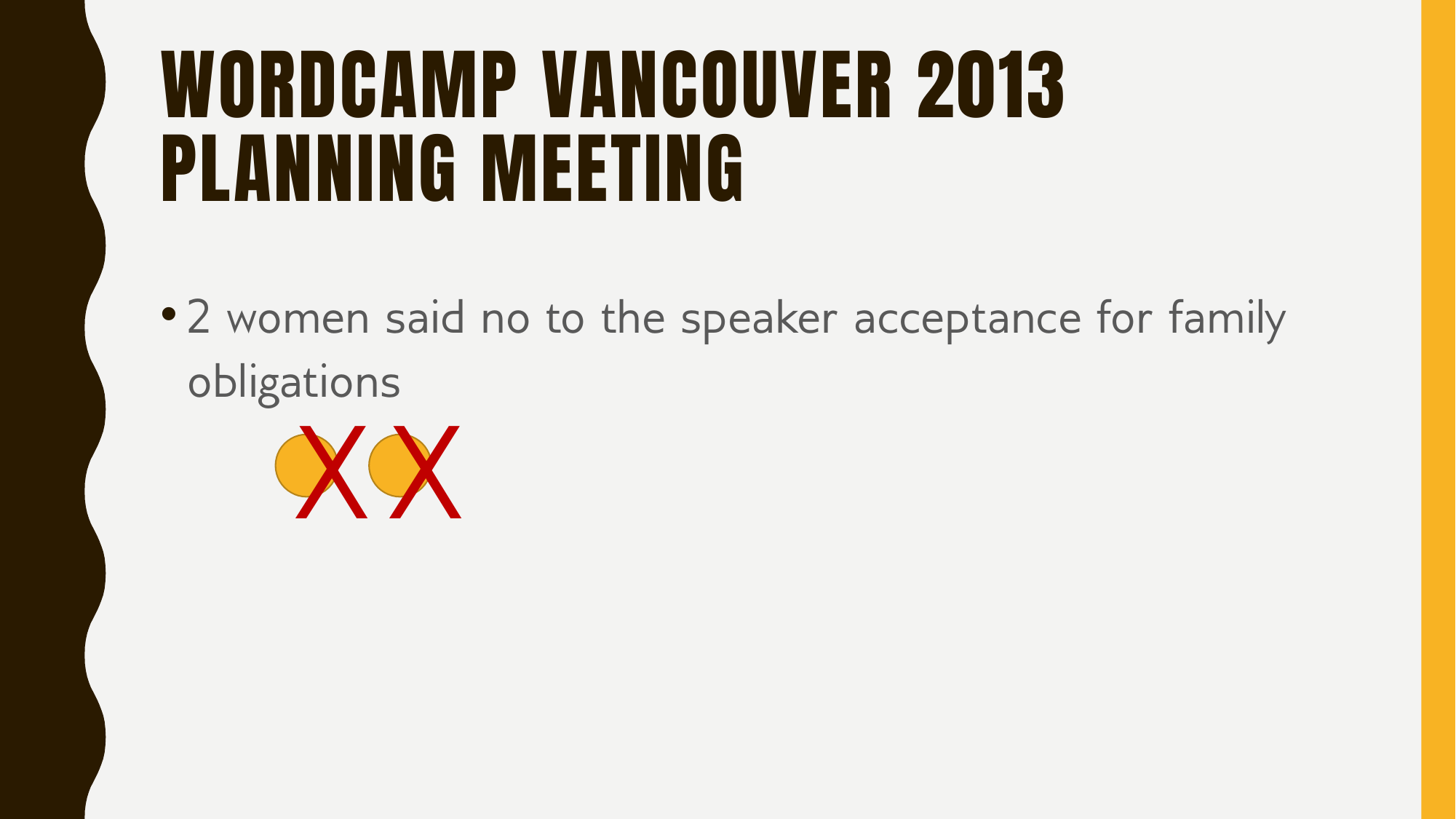

# WordCamp Vancouver 2013 Planning Meeting
2 women said no to the speaker acceptance for family obligations
X
X